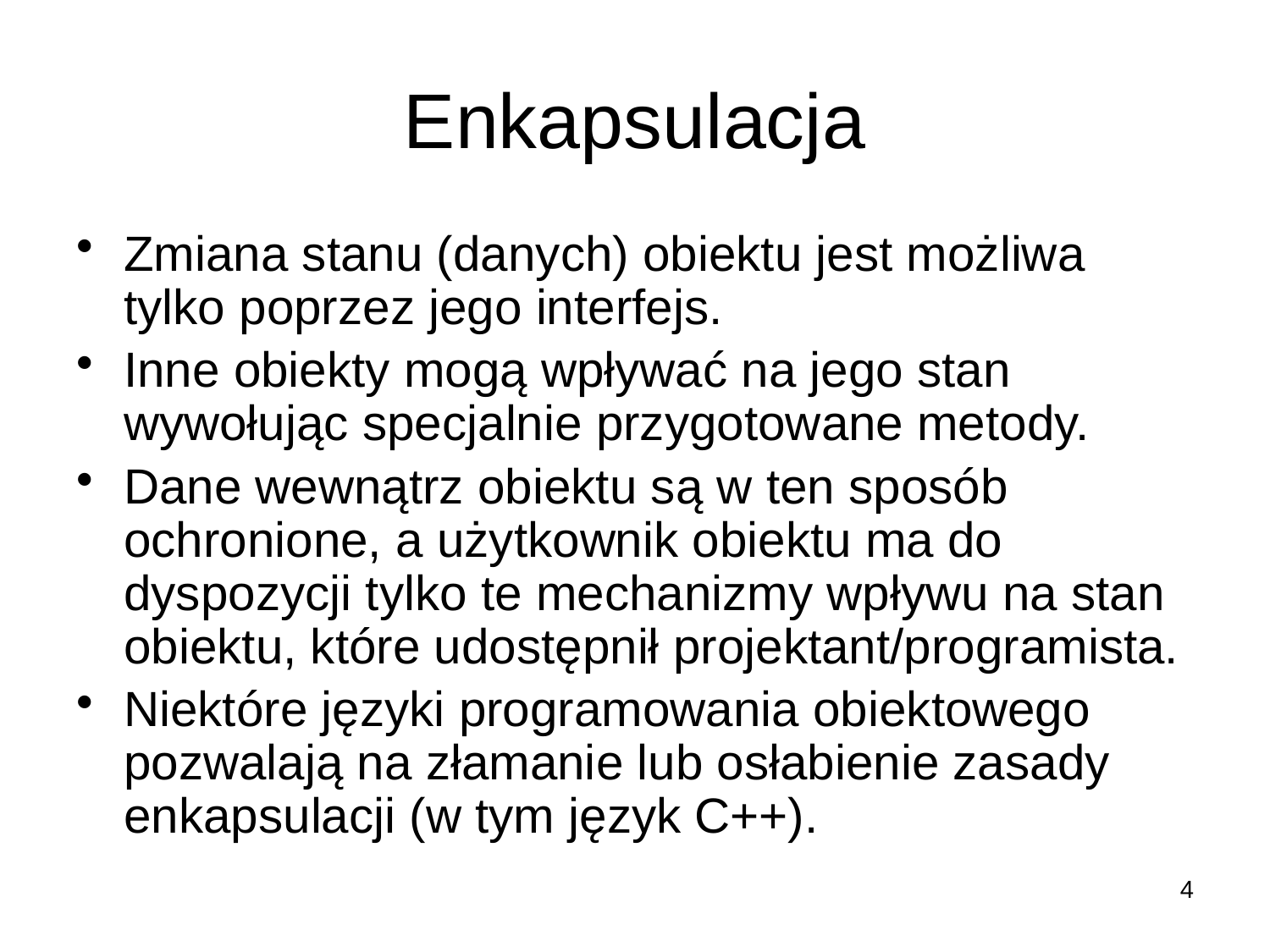

# Enkapsulacja
Zmiana stanu (danych) obiektu jest możliwa tylko poprzez jego interfejs.
Inne obiekty mogą wpływać na jego stan wywołując specjalnie przygotowane metody.
Dane wewnątrz obiektu są w ten sposób ochronione, a użytkownik obiektu ma do dyspozycji tylko te mechanizmy wpływu na stan obiektu, które udostępnił projektant/programista.
Niektóre języki programowania obiektowego pozwalają na złamanie lub osłabienie zasady enkapsulacji (w tym język C++).
4